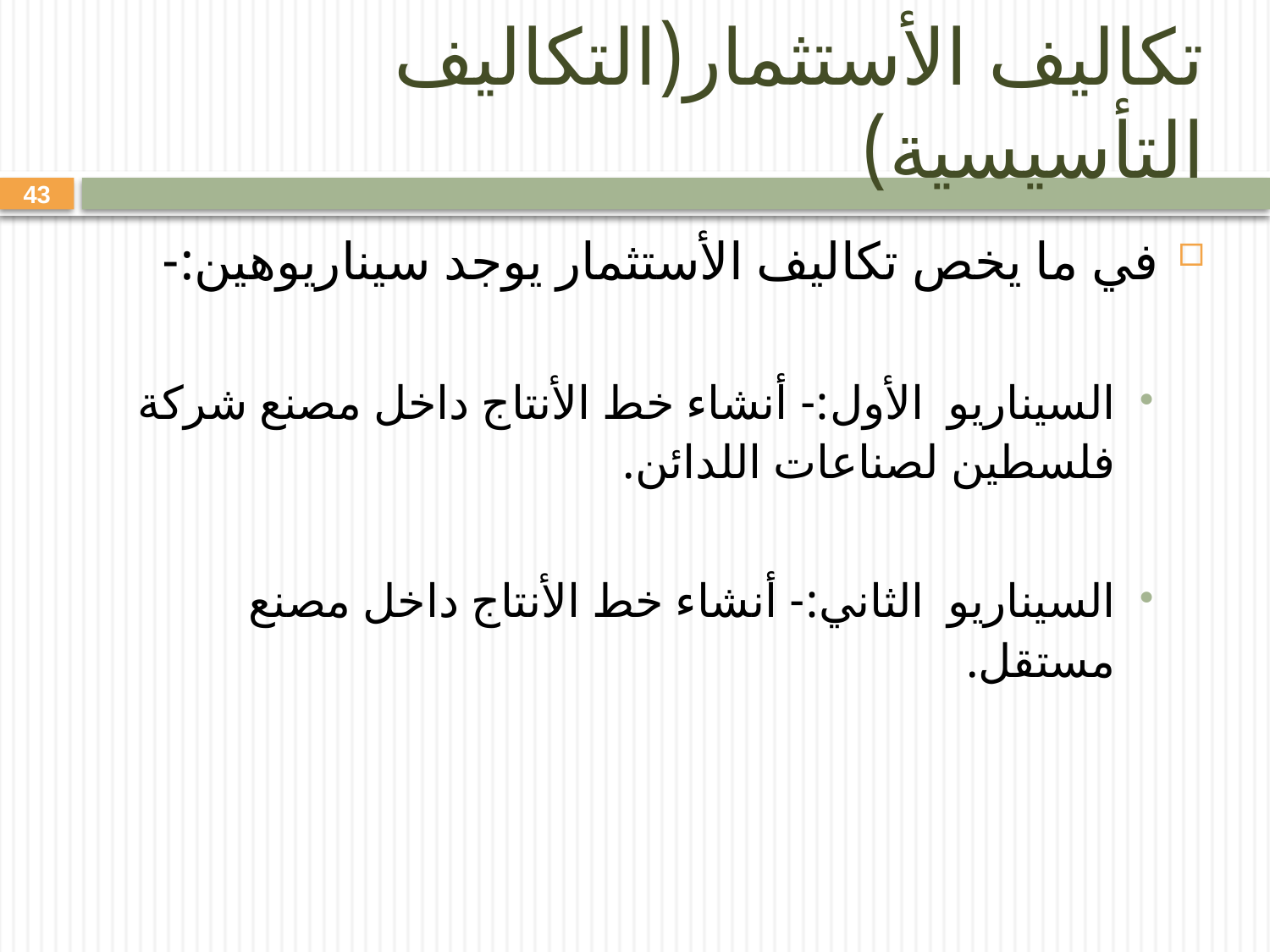

# تكاليف الأستثمار(التكاليف التأسيسية)
43
في ما يخص تكاليف الأستثمار يوجد سيناريوهين:-

السيناريو الأول :- أنشاء خط الأنتاج داخل مصنع شركة فلسطين لصناعات اللدائن.

السيناريو الثاني :- أنشاء خط الأنتاج داخل مصنع مستقل.